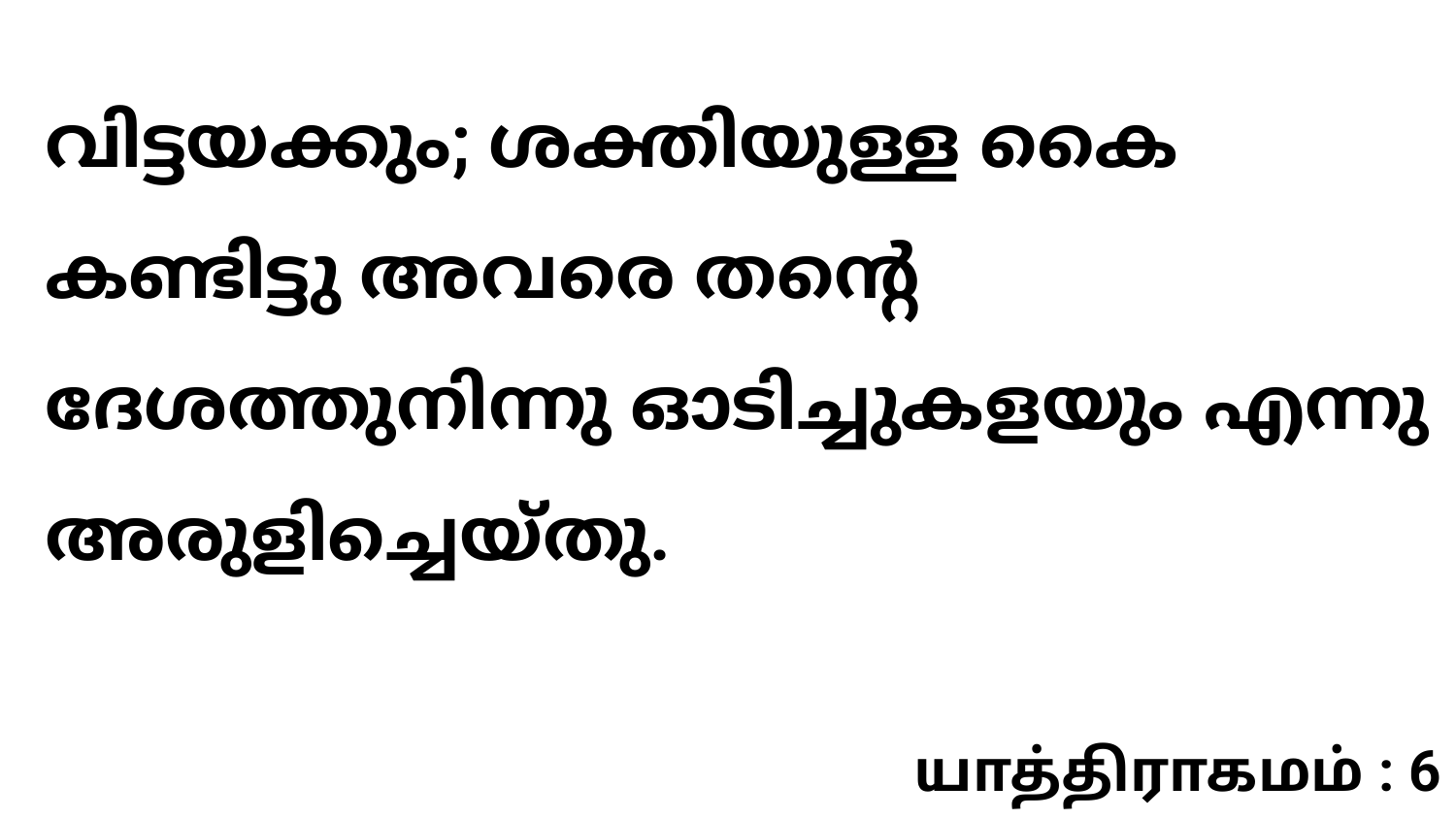

വിട്ടയക്കും; ശക്തിയുള്ള കൈ കണ്ടിട്ടു അവരെ തന്റെ ദേശത്തുനിന്നു ഓടിച്ചുകളയും എന്നു അരുളിച്ചെയ്തു.
யாத்திராகமம் : 6